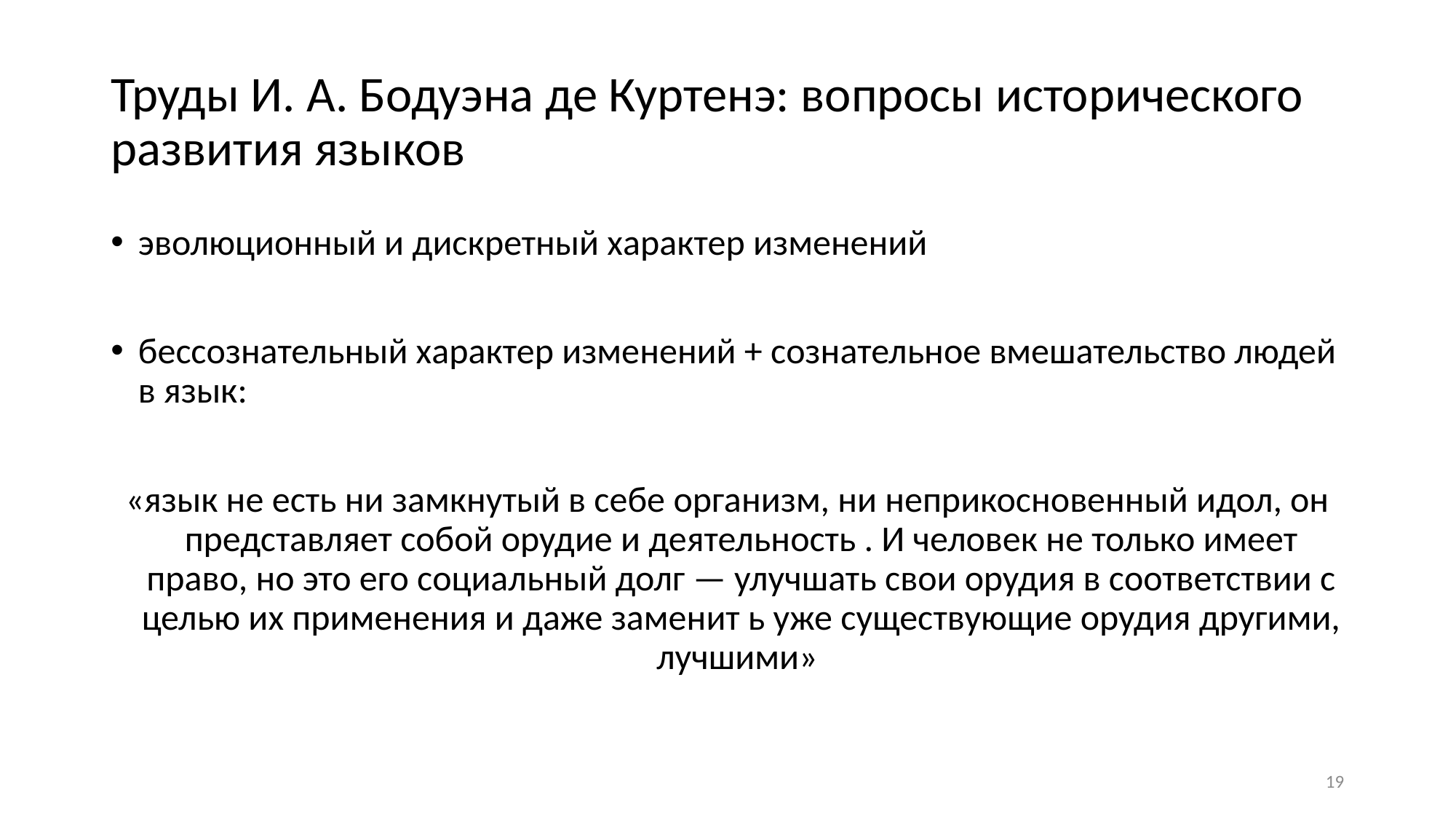

# Труды И. А. Бодуэна де Куртенэ: вопросы исторического развития языков
эволюционный и дискретный характер изменений

бессознательный характер изменений + сознательное вмешательство людей в язык:

«язык не есть ни замкнутый в себе организм, ни неприкосновенный идол, он представляет собой орудие и деятельность . И человек не только имеет право, но это его социальный долг — улучшать свои орудия в соответствии с целью их применения и даже заменит ь уже существующие орудия другими, лучшими»
19